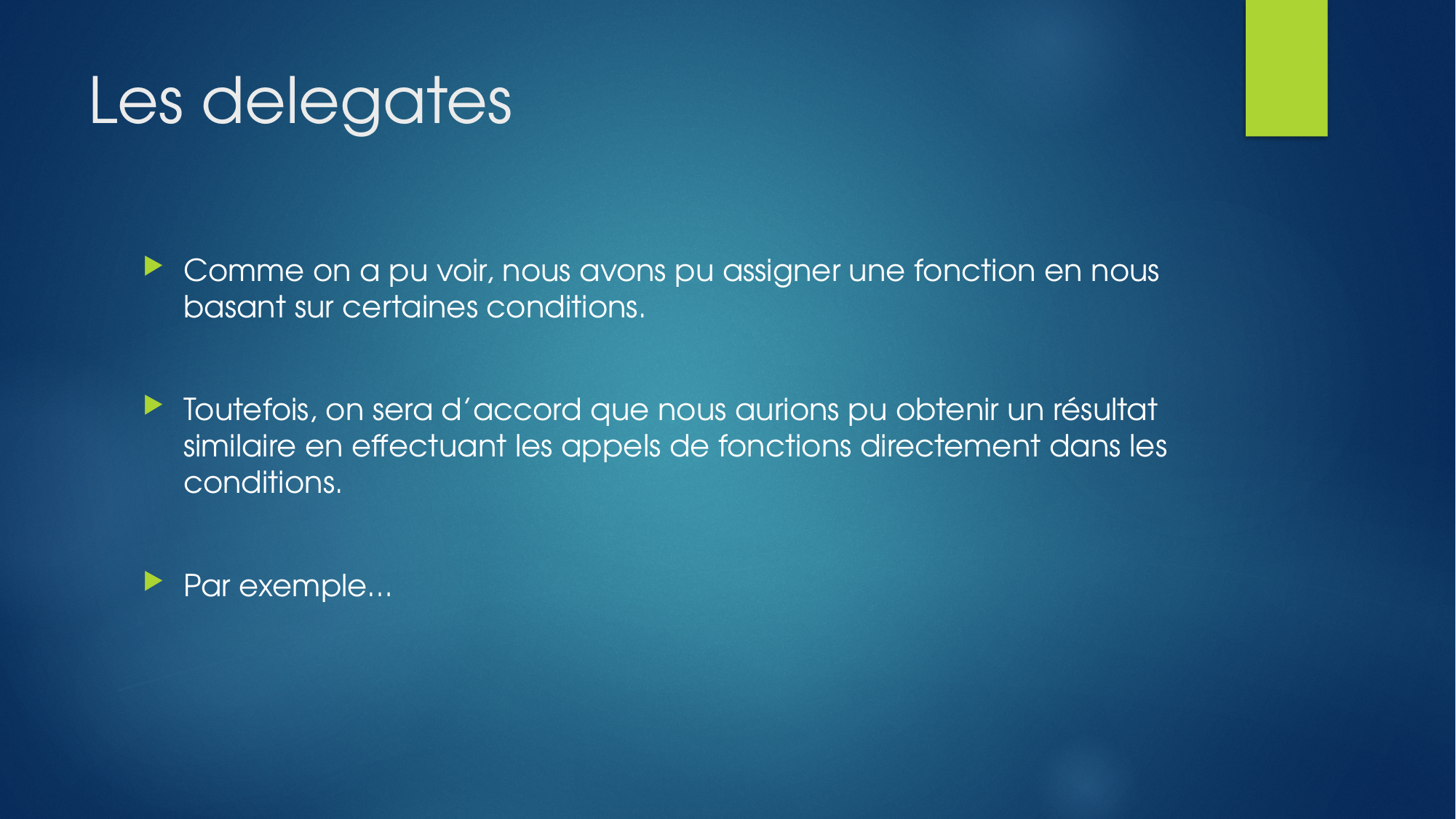

# Les delegates
Comme on a pu voir, nous avons pu assigner une fonction en nous basant sur certaines conditions.

Toutefois, on sera d’accord que nous aurions pu obtenir un résultat similaire en effectuant les appels de fonctions directement dans les conditions.

Par exemple…